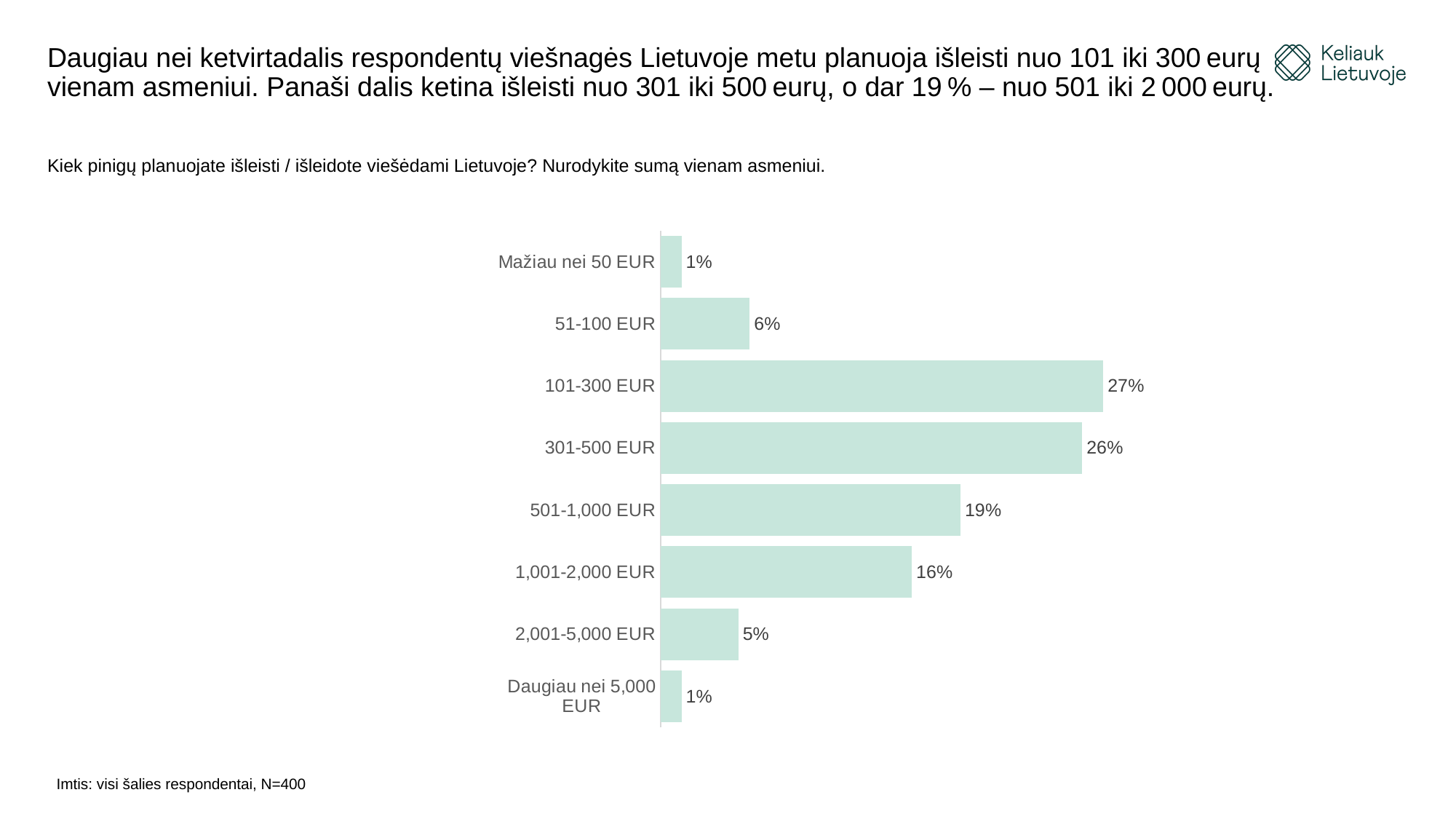

# Daugiau nei ketvirtadalis respondentų viešnagės Lietuvoje metu planuoja išleisti nuo 101 iki 300 eurų vienam asmeniui. Panaši dalis ketina išleisti nuo 301 iki 500 eurų, o dar 19 % – nuo 501 iki 2 000 eurų.
Kiek pinigų planuojate išleisti / išleidote viešėdami Lietuvoje? Nurodykite sumą vienam asmeniui.

### Chart

| Category |  |
|---|---|
| Mažiau nei 50 EUR | 0.013 |
| 51-100 EUR | 0.055 |
| 101-300 EUR | 0.273 |
| 301-500 EUR | 0.26 |
| 501-1,000 EUR | 0.185 |
| 1,001-2,000 EUR | 0.155 |
| 2,001-5,000 EUR | 0.048 |
| Daugiau nei 5,000 EUR | 0.013 |
Imtis: visi šalies respondentai, N=400